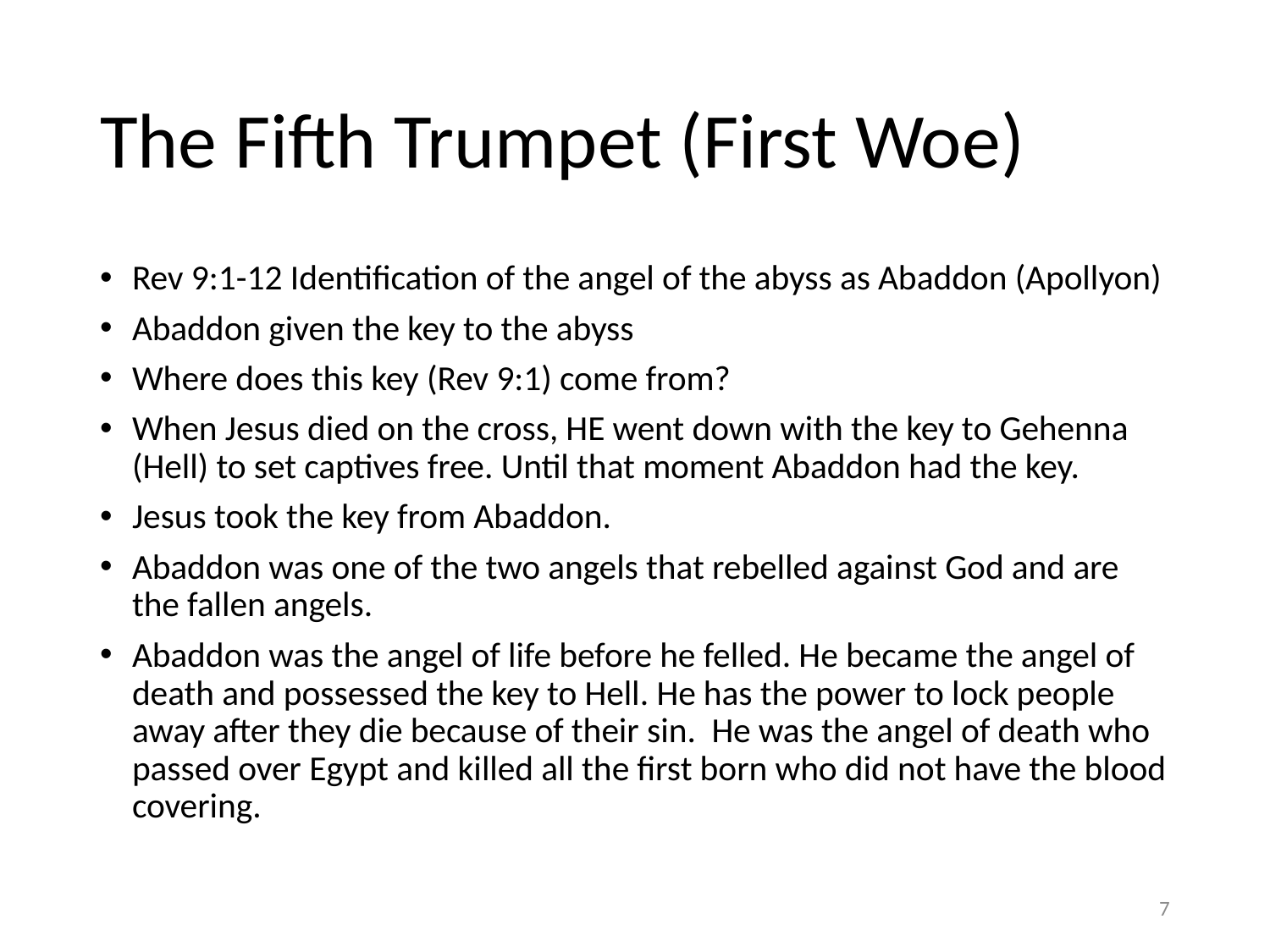

# The Fifth Trumpet (First Woe)
Rev 9:1-12 Identification of the angel of the abyss as Abaddon (Apollyon)
Abaddon given the key to the abyss
Where does this key (Rev 9:1) come from?
When Jesus died on the cross, HE went down with the key to Gehenna (Hell) to set captives free. Until that moment Abaddon had the key.
Jesus took the key from Abaddon.
Abaddon was one of the two angels that rebelled against God and are the fallen angels.
Abaddon was the angel of life before he felled. He became the angel of death and possessed the key to Hell. He has the power to lock people away after they die because of their sin.  He was the angel of death who passed over Egypt and killed all the first born who did not have the blood covering.
7